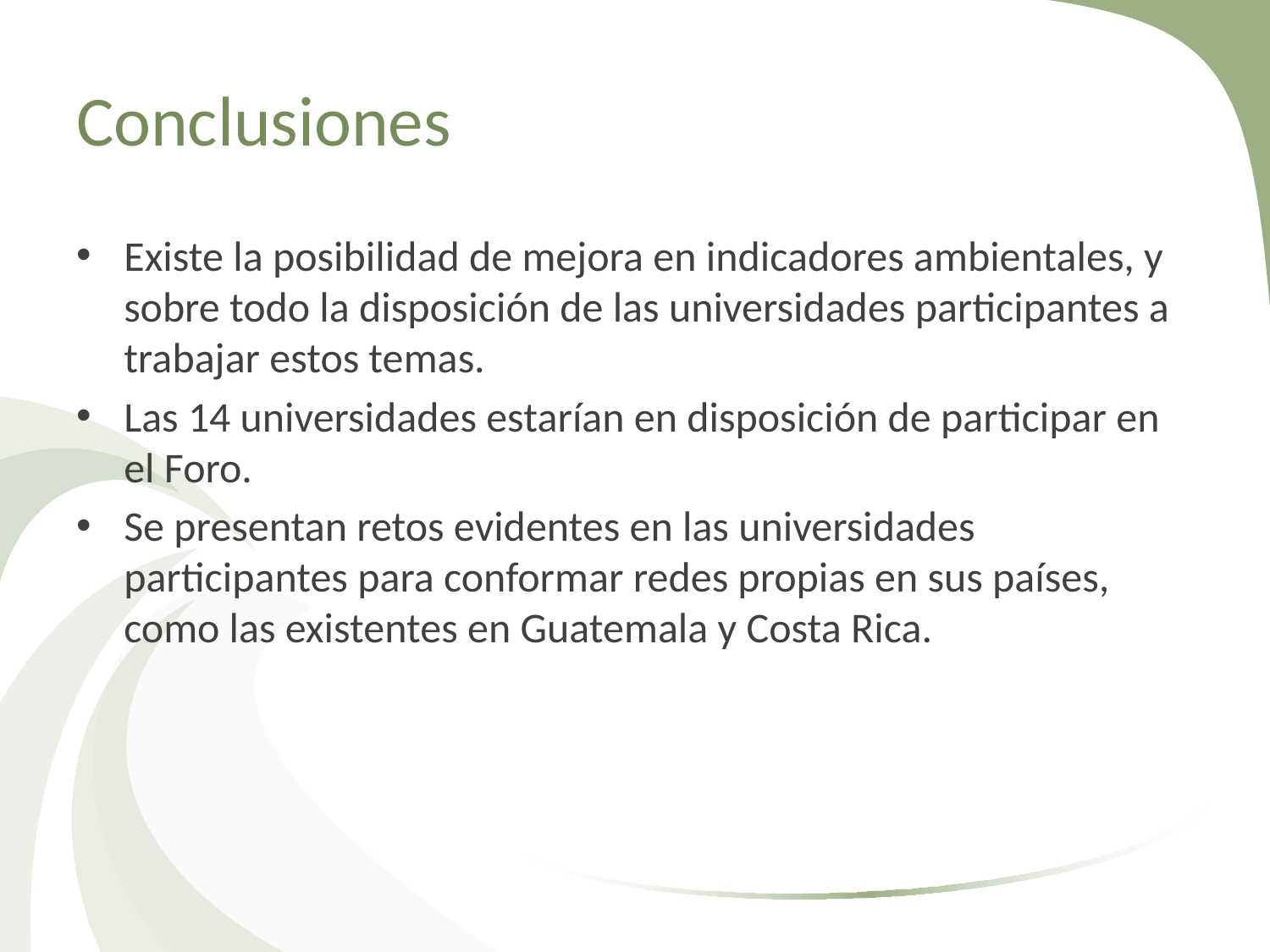

# Conclusiones
Existe la posibilidad de mejora en indicadores ambientales, y sobre todo la disposición de las universidades participantes a trabajar estos temas.
Las 14 universidades estarían en disposición de participar en el Foro.
Se presentan retos evidentes en las universidades participantes para conformar redes propias en sus países, como las existentes en Guatemala y Costa Rica.